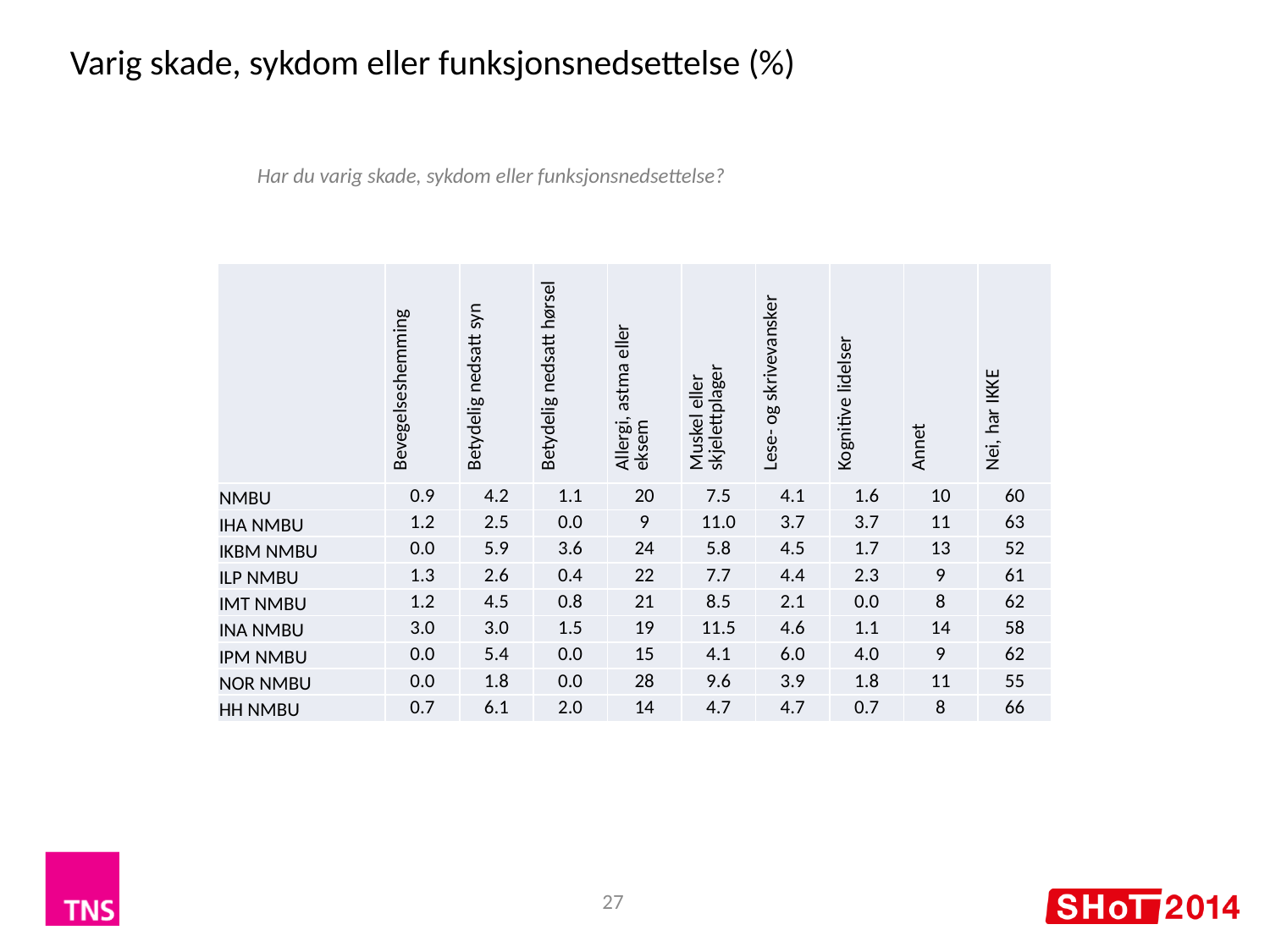

Varig skade, sykdom eller funksjonsnedsettelse (%)
Har du varig skade, sykdom eller funksjonsnedsettelse?
|  | Bevegelseshemming | Betydelig nedsatt syn | Betydelig nedsatt hørsel | Allergi, astma eller eksem | Muskel eller skjelettplager | Lese- og skrivevansker | Kognitive lidelser | Annet | Nei, har IKKE |
| --- | --- | --- | --- | --- | --- | --- | --- | --- | --- |
| NMBU | 0.9 | 4.2 | 1.1 | 20 | 7.5 | 4.1 | 1.6 | 10 | 60 |
| IHA NMBU | 1.2 | 2.5 | 0.0 | 9 | 11.0 | 3.7 | 3.7 | 11 | 63 |
| IKBM NMBU | 0.0 | 5.9 | 3.6 | 24 | 5.8 | 4.5 | 1.7 | 13 | 52 |
| ILP NMBU | 1.3 | 2.6 | 0.4 | 22 | 7.7 | 4.4 | 2.3 | 9 | 61 |
| IMT NMBU | 1.2 | 4.5 | 0.8 | 21 | 8.5 | 2.1 | 0.0 | 8 | 62 |
| INA NMBU | 3.0 | 3.0 | 1.5 | 19 | 11.5 | 4.6 | 1.1 | 14 | 58 |
| IPM NMBU | 0.0 | 5.4 | 0.0 | 15 | 4.1 | 6.0 | 4.0 | 9 | 62 |
| NOR NMBU | 0.0 | 1.8 | 0.0 | 28 | 9.6 | 3.9 | 1.8 | 11 | 55 |
| HH NMBU | 0.7 | 6.1 | 2.0 | 14 | 4.7 | 4.7 | 0.7 | 8 | 66 |
27